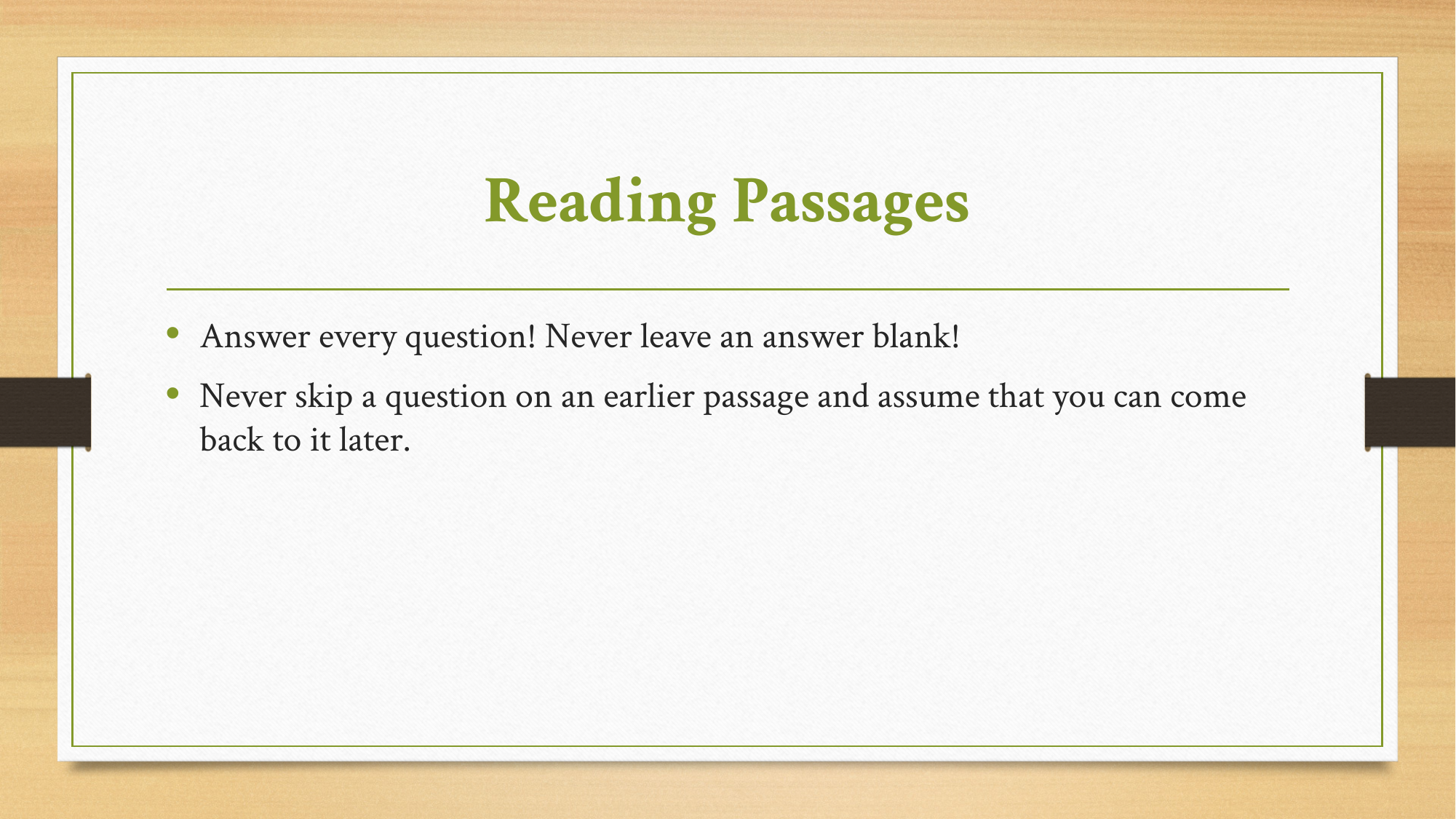

# Reading Passages
Answer every question! Never leave an answer blank!
Never skip a question on an earlier passage and assume that you can come back to it later.